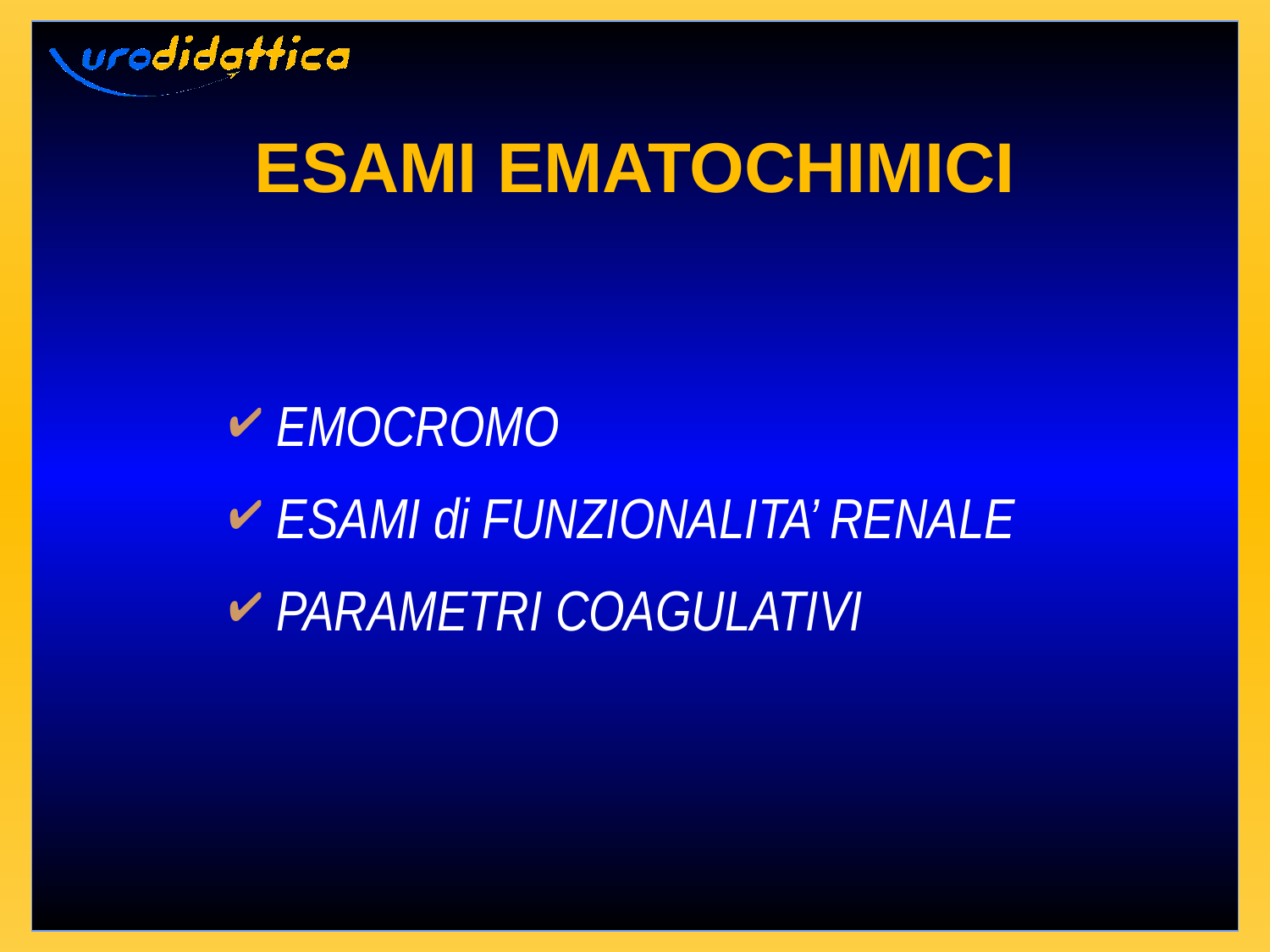

# ESAMI EMATOCHIMICI
EMOCROMO
ESAMI di FUNZIONALITA’ RENALE
PARAMETRI COAGULATIVI